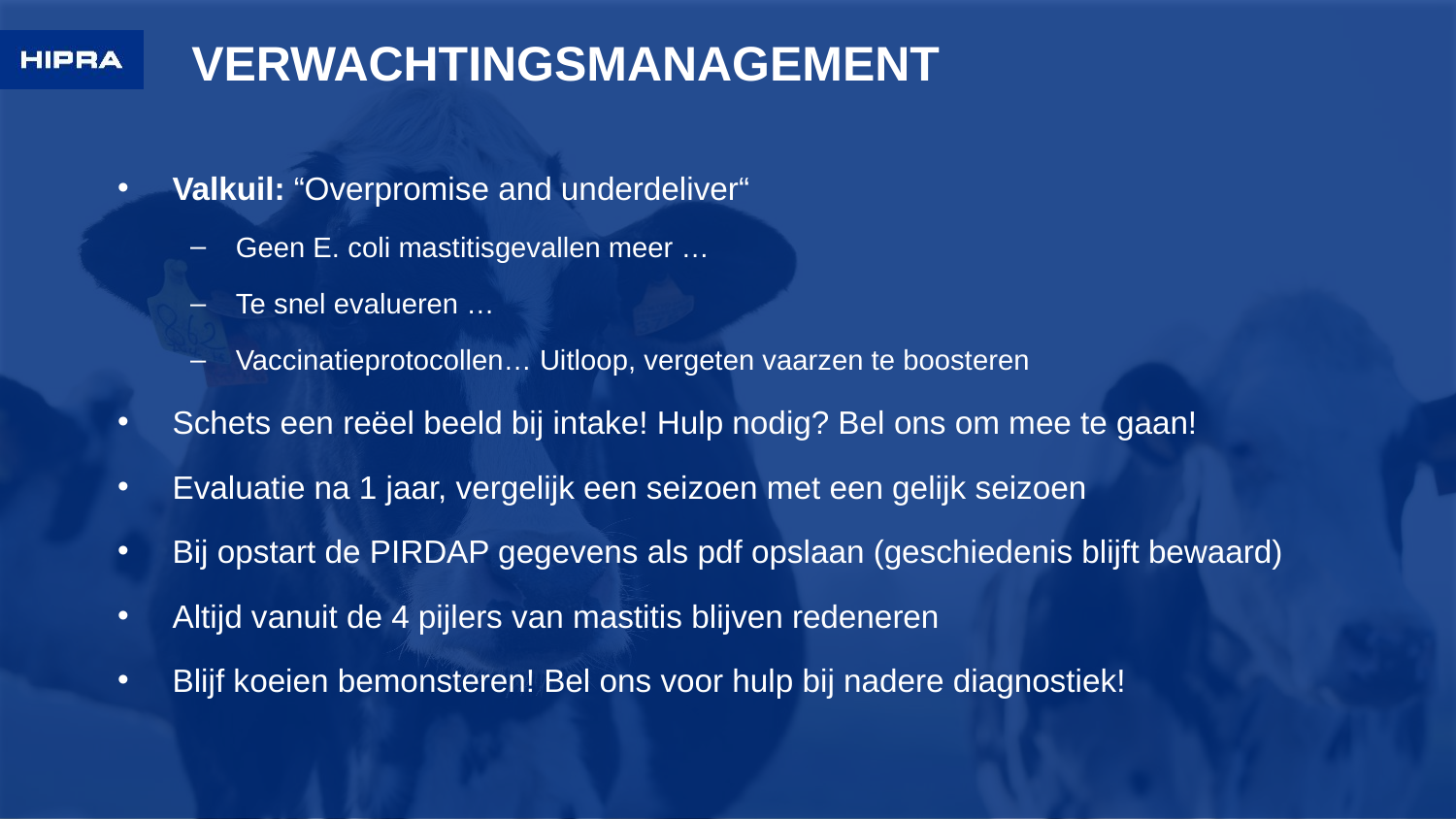

# VERWACHTINGSMANAGEMENT
Valkuil: “Overpromise and underdeliver“
Geen E. coli mastitisgevallen meer …
Te snel evalueren …
Vaccinatieprotocollen… Uitloop, vergeten vaarzen te boosteren
Schets een reëel beeld bij intake! Hulp nodig? Bel ons om mee te gaan!
Evaluatie na 1 jaar, vergelijk een seizoen met een gelijk seizoen
Bij opstart de PIRDAP gegevens als pdf opslaan (geschiedenis blijft bewaard)
Altijd vanuit de 4 pijlers van mastitis blijven redeneren
Blijf koeien bemonsteren! Bel ons voor hulp bij nadere diagnostiek!